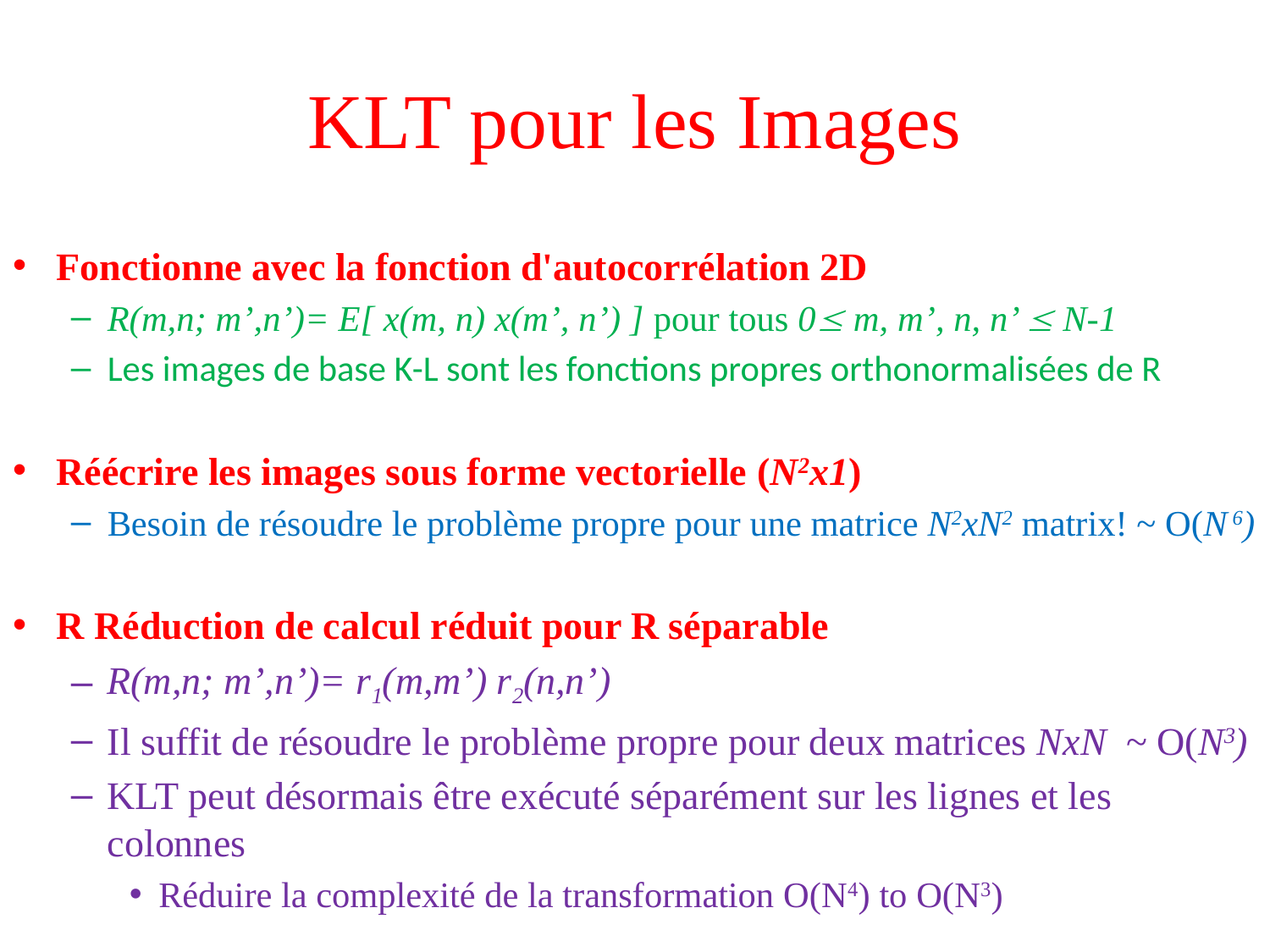

# KLT pour les Images
Fonctionne avec la fonction d'autocorrélation 2D
R(m,n; m’,n’)= E[ x(m, n) x(m’, n’) ] pour tous 0≤ m, m’, n, n’ ≤ N-1
Les images de base K-L sont les fonctions propres orthonormalisées de R

Réécrire les images sous forme vectorielle (N2x1)
Besoin de résoudre le problème propre pour une matrice N2xN2 matrix! ~ O(N 6)

R Réduction de calcul réduit pour R séparable
R(m,n; m’,n’)= r1(m,m’) r2(n,n’)
Il suffit de résoudre le problème propre pour deux matrices NxN  ~ O(N3)
KLT peut désormais être exécuté séparément sur les lignes et les colonnes
Réduire la complexité de la transformation O(N4) to O(N3)